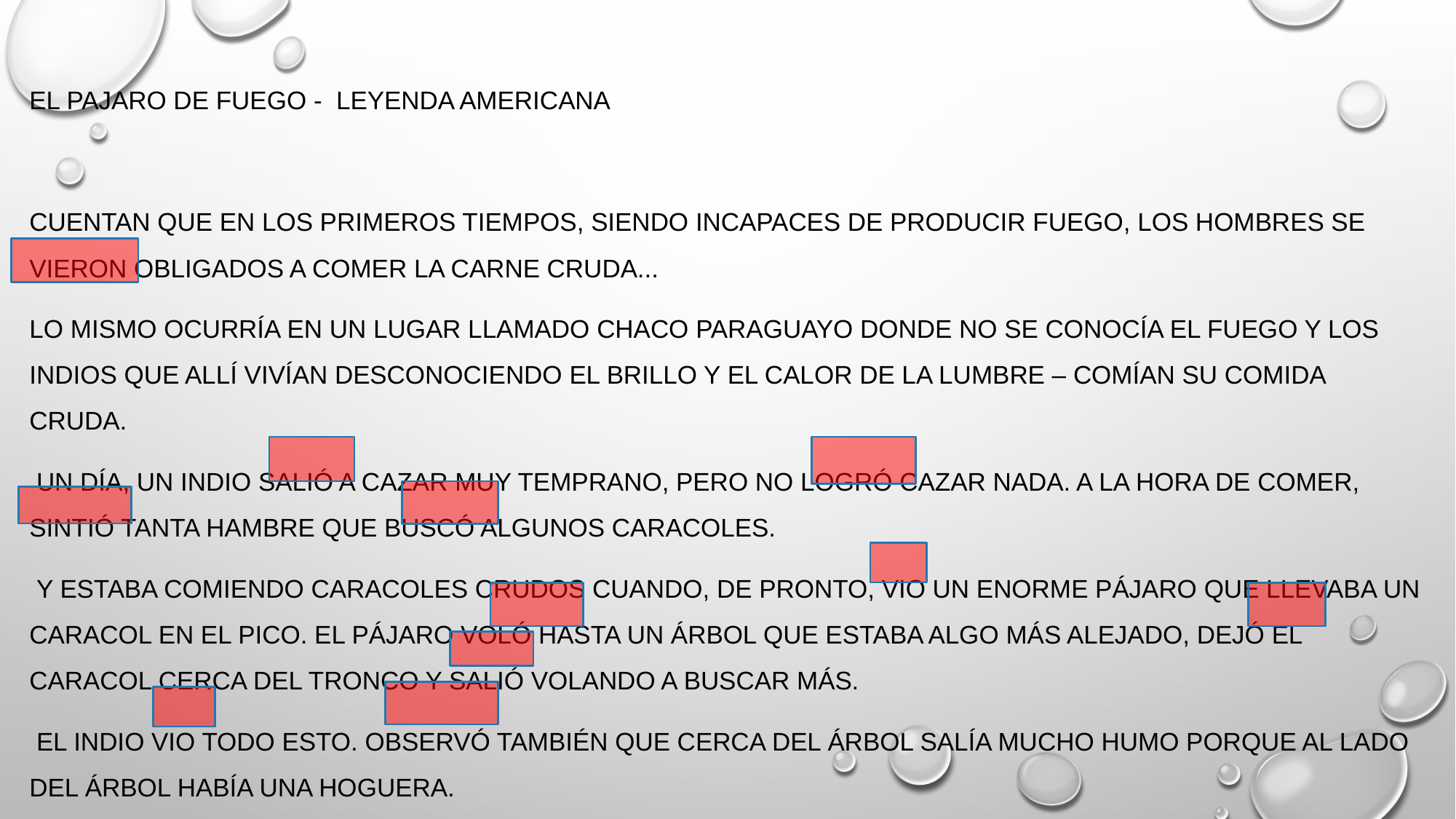

EL PAJARO DE FUEGO -  Leyenda Americana

Cuentan que en los primeros tiempos, siendo incapaces de producir fuego, los hombres se vieron obligados a comer la carne cruda...
Lo mismo ocurría en un lugar llamado Chaco Paraguayo donde no se conocía el fuego y los indios que allí vivían desconociendo el brillo y el calor de la lumbre – comían su comida cruda.
 Un día, un indio salió a cazar muy temprano, pero no logró cazar nada. A la hora de comer, sintió tanta hambre que buscó algunos caracoles.
 Y estaba comiendo caracoles crudos cuando, de pronto, vio un enorme pájaro que llevaba un caracol en el pico. El pájaro voló hasta un árbol que estaba algo más alejado, dejó el caracol cerca del tronco y salió volando a buscar más.
 El indio vio todo esto. Observó también que cerca del árbol salía mucho humo porque al lado del árbol había una hoguera.